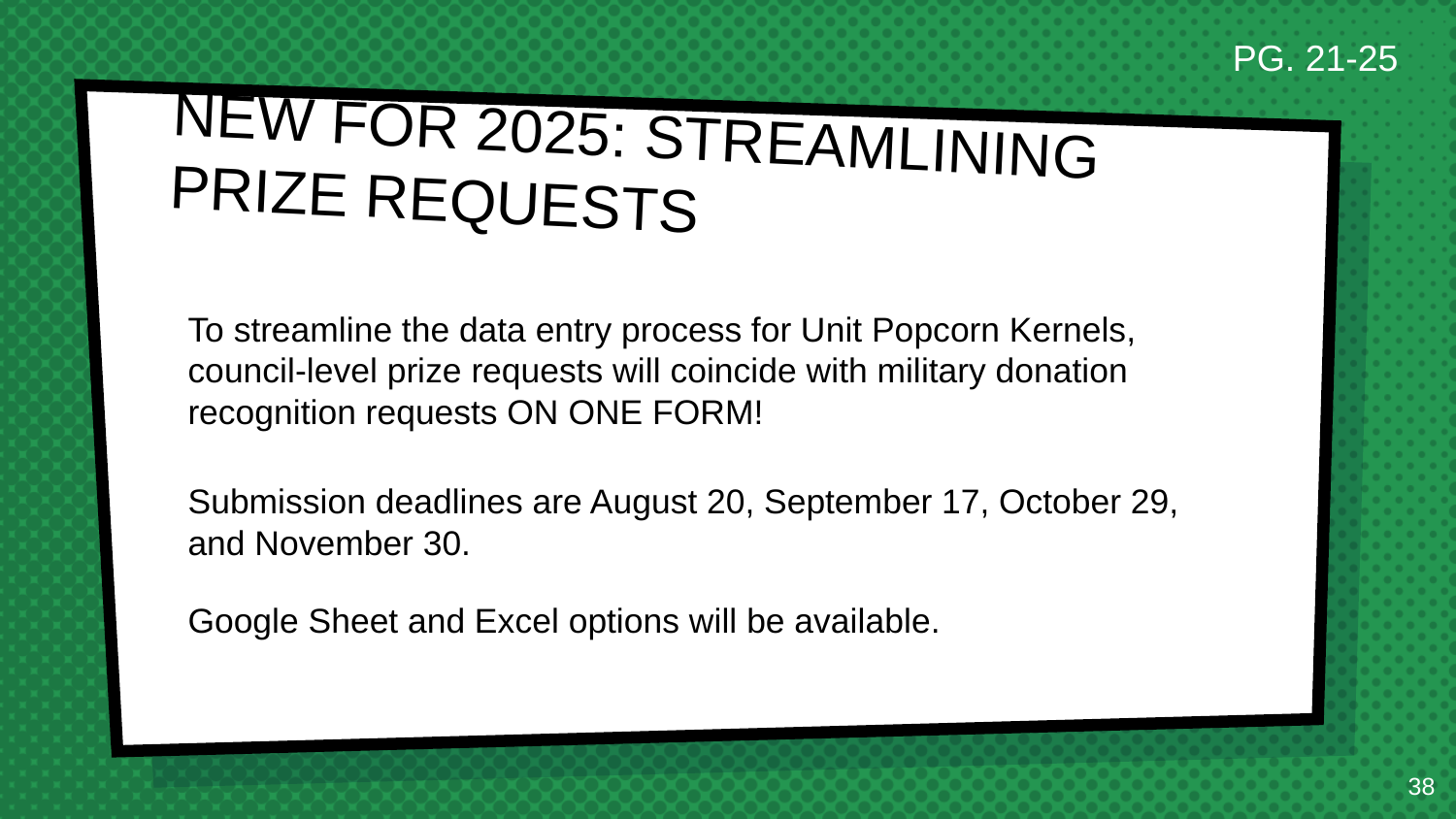

PG. 21-25

# NEW FOR 2025: STREAMLINING PRIZE REQUESTS
To streamline the data entry process for Unit Popcorn Kernels, council-level prize requests will coincide with military donation recognition requests ON ONE FORM!

Submission deadlines are August 20, September 17, October 29, and November 30.

Google Sheet and Excel options will be available.
38